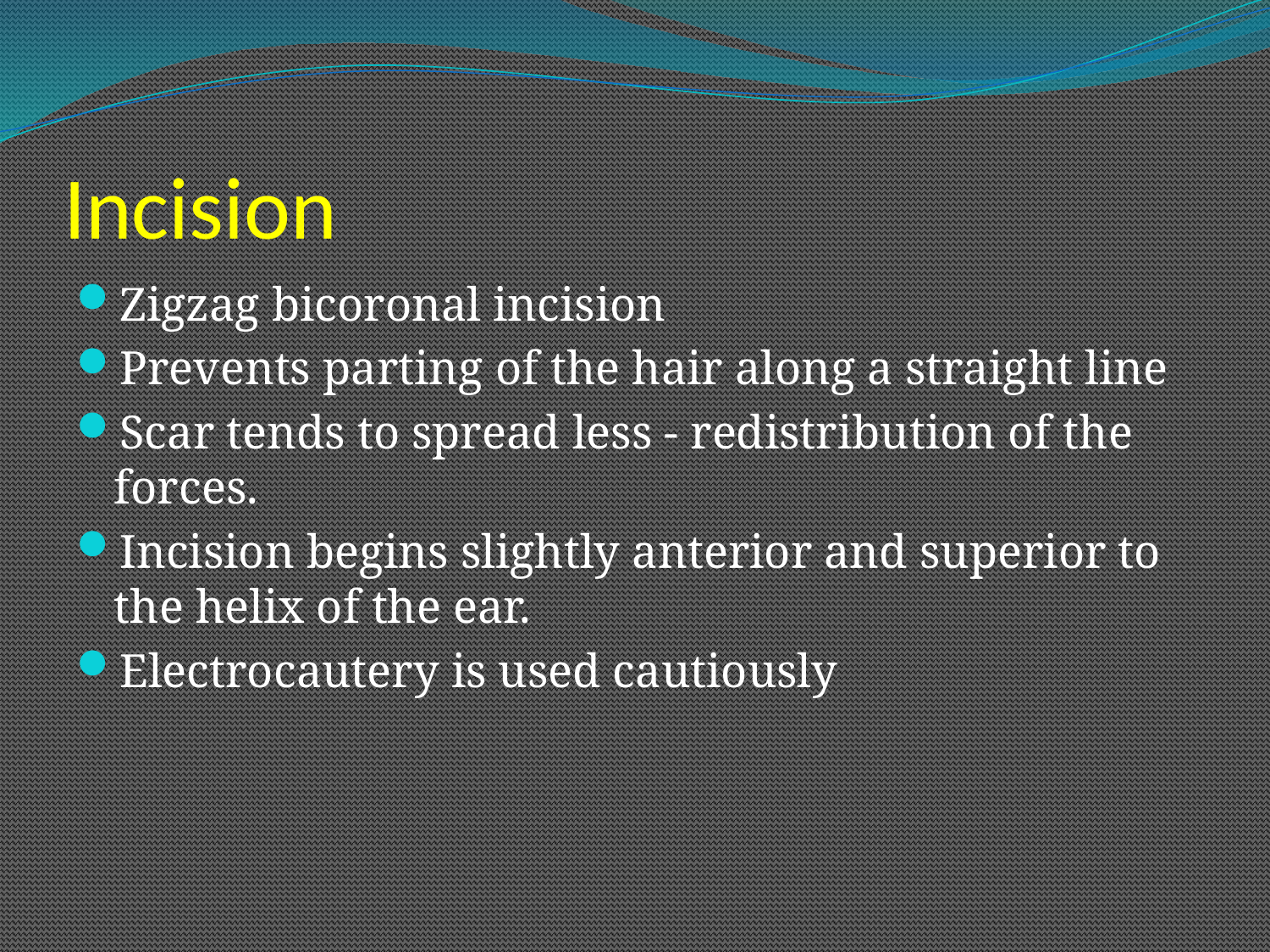

# Incision
Zigzag bicoronal incision
Prevents parting of the hair along a straight line
Scar tends to spread less - redistribution of the forces.
Incision begins slightly anterior and superior to the helix of the ear.
Electrocautery is used cautiously